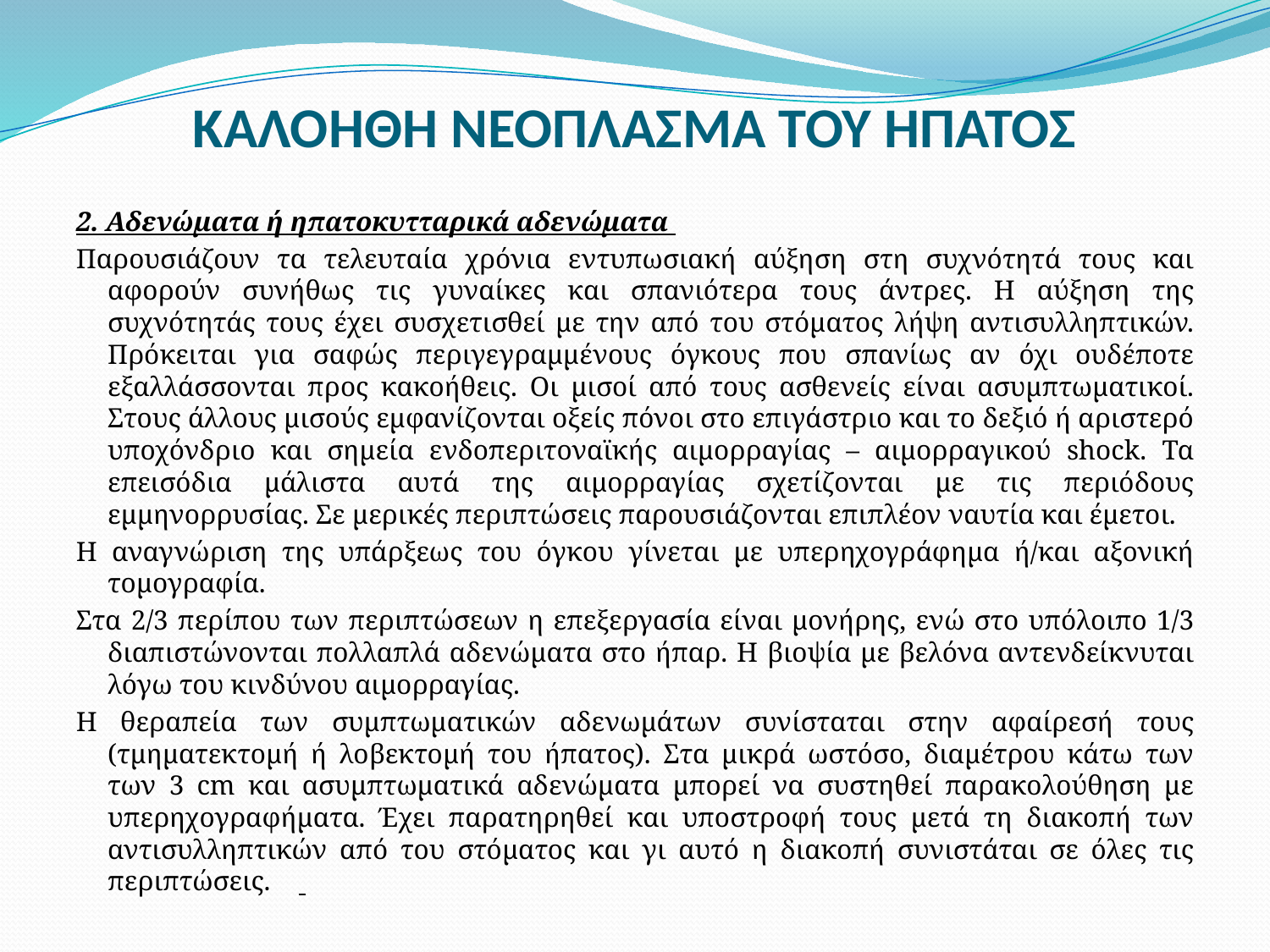

# ΚΑΛΟΗΘΗ ΝΕΟΠΛΑΣΜΑ ΤΟΥ ΗΠΑΤΟΣ
2. Αδενώματα ή ηπατοκυτταρικά αδενώματα
Παρουσιάζουν τα τελευταία χρόνια εντυπωσιακή αύξηση στη συχνότητά τους και αφορούν συνήθως τις γυναίκες και σπανιότερα τους άντρες. Η αύξηση της συχνότητάς τους έχει συσχετισθεί με την από του στόματος λήψη αντισυλληπτικών. Πρόκειται για σαφώς περιγεγραμμένους όγκους που σπανίως αν όχι ουδέποτε εξαλλάσσονται προς κακοήθεις. Οι μισοί από τους ασθενείς είναι ασυμπτωματικοί. Στους άλλους μισούς εμφανίζονται οξείς πόνοι στο επιγάστριο και το δεξιό ή αριστερό υποχόνδριο και σημεία ενδοπεριτοναϊκής αιμορραγίας – αιμορραγικού shock. Τα επεισόδια μάλιστα αυτά της αιμορραγίας σχετίζονται με τις περιόδους εμμηνορρυσίας. Σε μερικές περιπτώσεις παρουσιάζονται επιπλέον ναυτία και έμετοι.
Η αναγνώριση της υπάρξεως του όγκου γίνεται με υπερηχογράφημα ή/και αξονική τομογραφία.
Στα 2/3 περίπου των περιπτώσεων η επεξεργασία είναι μονήρης, ενώ στο υπόλοιπο 1/3 διαπιστώνονται πολλαπλά αδενώματα στο ήπαρ. Η βιοψία με βελόνα αντενδείκνυται λόγω του κινδύνου αιμορραγίας.
Η θεραπεία των συμπτωματικών αδενωμάτων συνίσταται στην αφαίρεσή τους (τμηματεκτομή ή λοβεκτομή του ήπατος). Στα μικρά ωστόσο, διαμέτρου κάτω των των 3 cm και ασυμπτωματικά αδενώματα μπορεί να συστηθεί παρακολούθηση με υπερηχογραφήματα. Έχει παρατηρηθεί και υποστροφή τους μετά τη διακοπή των αντισυλληπτικών από του στόματος και γι αυτό η διακοπή συνιστάται σε όλες τις περιπτώσεις.